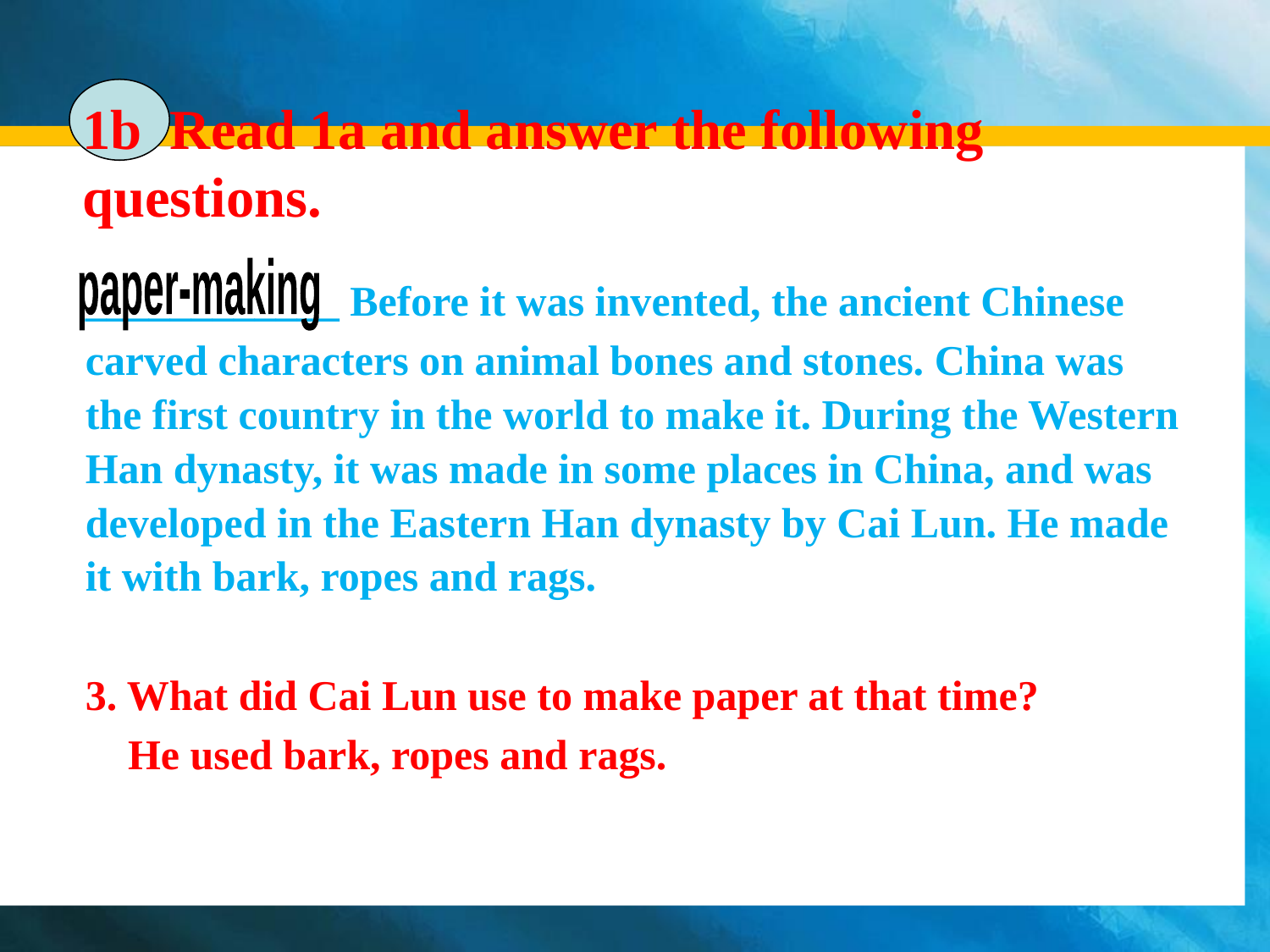

# 1b  Read 1a and answer the following questions.

paper-making
  ____________ Before it was invented, the ancient Chinese
  carved characters on animal bones and stones. China was
  the first country in the world to make it. During the Western
  Han dynasty, it was made in some places in China, and was
  developed in the Eastern Han dynasty by Cai Lun. He made
  it with bark, ropes and rags.

  3. What did Cai Lun use to make paper at that time?
      He used bark, ropes and rags.